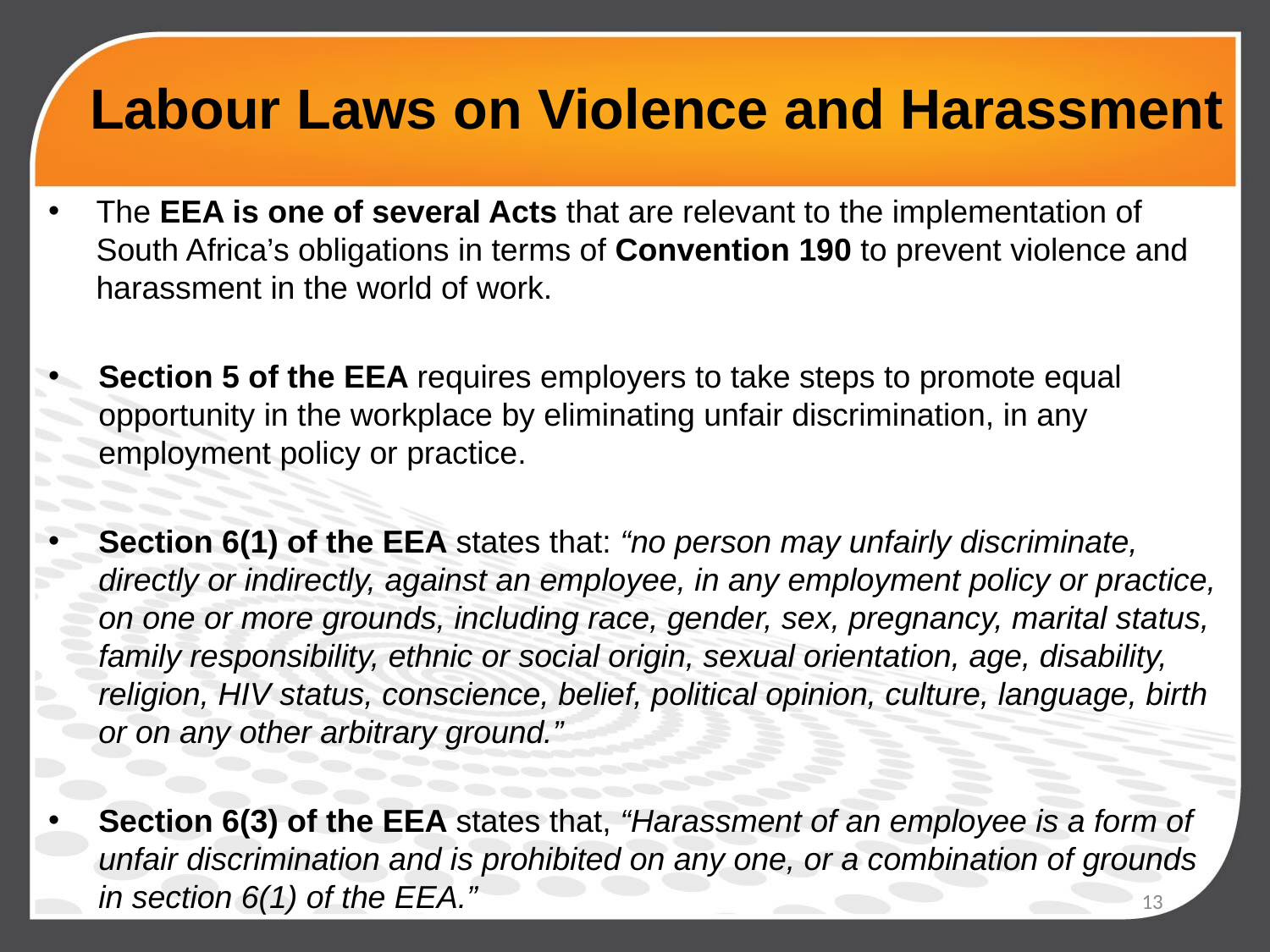

# Labour Laws on Violence and Harassment
The EEA is one of several Acts that are relevant to the implementation of South Africa’s obligations in terms of Convention 190 to prevent violence and harassment in the world of work.

Section 5 of the EEA requires employers to take steps to promote equal opportunity in the workplace by eliminating unfair discrimination, in any employment policy or practice.

Section 6(1) of the EEA states that: “no person may unfairly discriminate, directly or indirectly, against an employee, in any employment policy or practice, on one or more grounds, including race, gender, sex, pregnancy, marital status, family responsibility, ethnic or social origin, sexual orientation, age, disability, religion, HIV status, conscience, belief, political opinion, culture, language, birth or on any other arbitrary ground.”

Section 6(3) of the EEA states that, “Harassment of an employee is a form of unfair discrimination and is prohibited on any one, or a combination of grounds in section 6(1) of the EEA.”

13